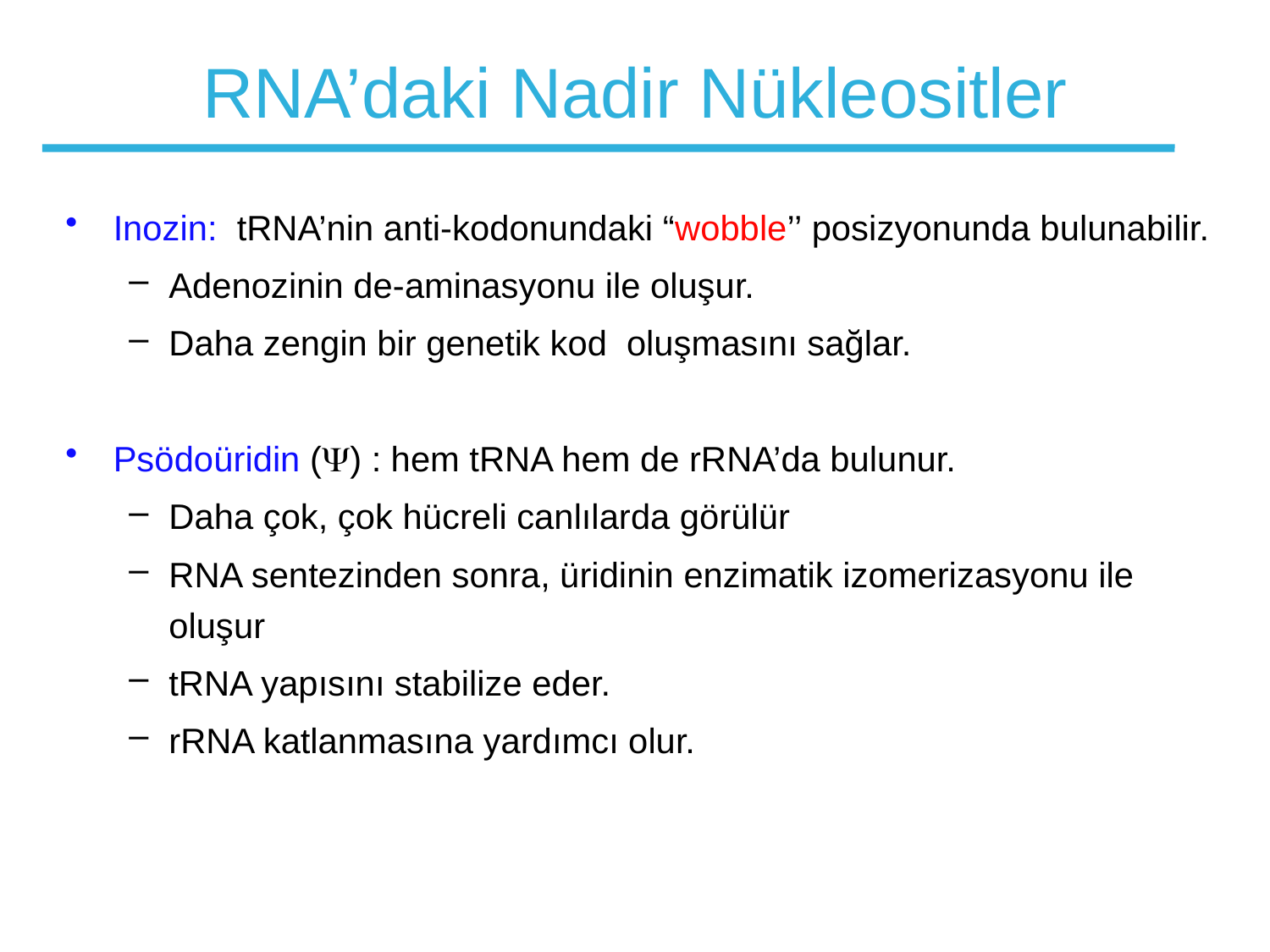

# RNA’daki Nadir Nükleositler

Inozin:  tRNA’nin anti-kodonundaki “wobble’’ posizyonunda bulunabilir.
Adenozinin de-aminasyonu ile oluşur.
Daha zengin bir genetik kod  oluşmasını sağlar.

Psödoüridin (Ψ) : hem tRNA hem de rRNA’da bulunur.
Daha çok, çok hücreli canlılarda görülür
RNA sentezinden sonra, üridinin enzimatik izomerizasyonu ile oluşur
tRNA yapısını stabilize eder.
rRNA katlanmasına yardımcı olur.